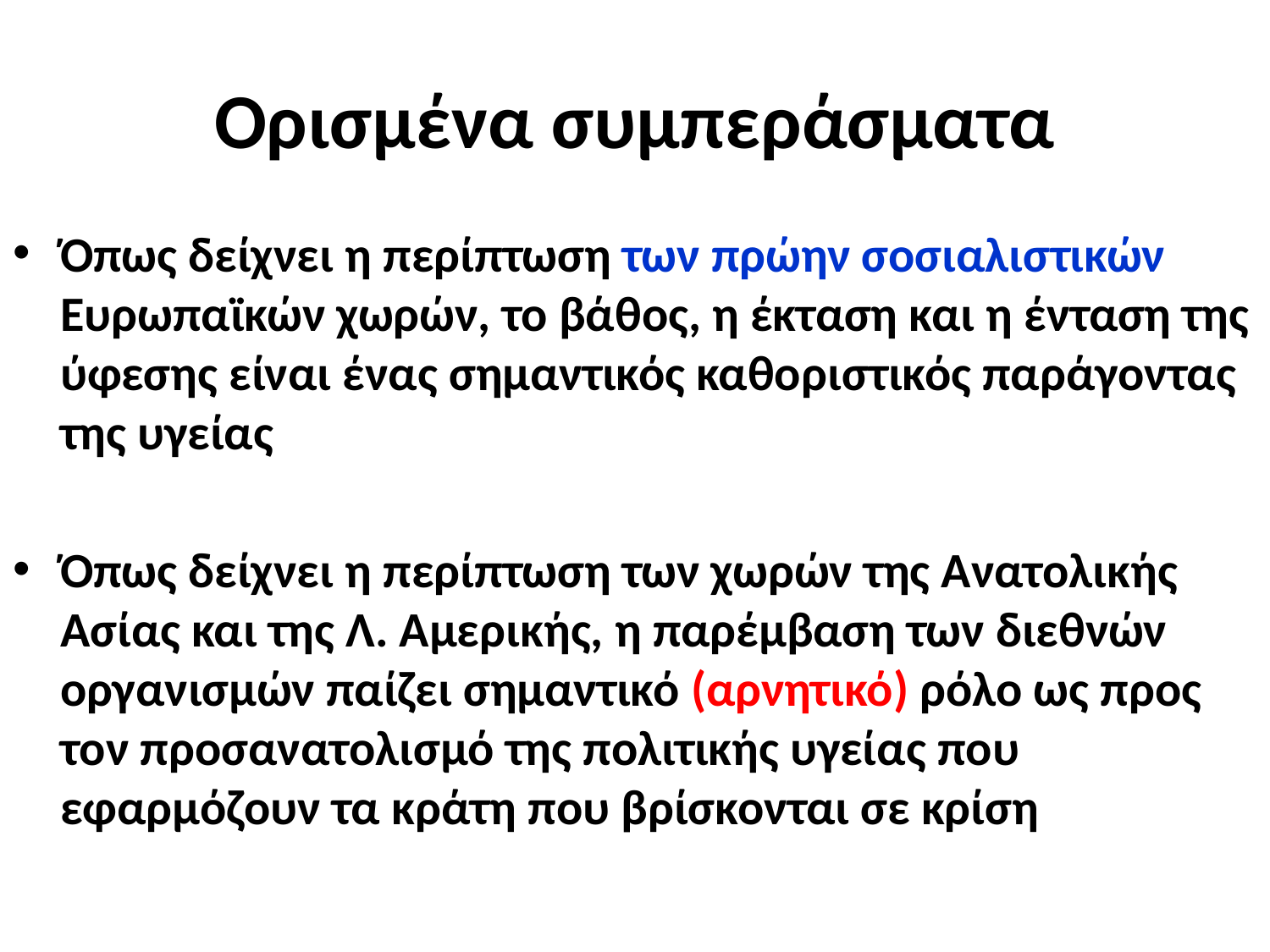

# Ορισμένα συμπεράσματα
Όπως δείχνει η περίπτωση των πρώην σοσιαλιστικών Ευρωπαϊκών χωρών, το βάθος, η έκταση και η ένταση της ύφεσης είναι ένας σημαντικός καθοριστικός παράγοντας της υγείας

Όπως δείχνει η περίπτωση των χωρών της Ανατολικής Ασίας και της Λ. Αμερικής, η παρέμβαση των διεθνών οργανισμών παίζει σημαντικό (αρνητικό) ρόλο ως προς τον προσανατολισμό της πολιτικής υγείας που εφαρμόζουν τα κράτη που βρίσκονται σε κρίση